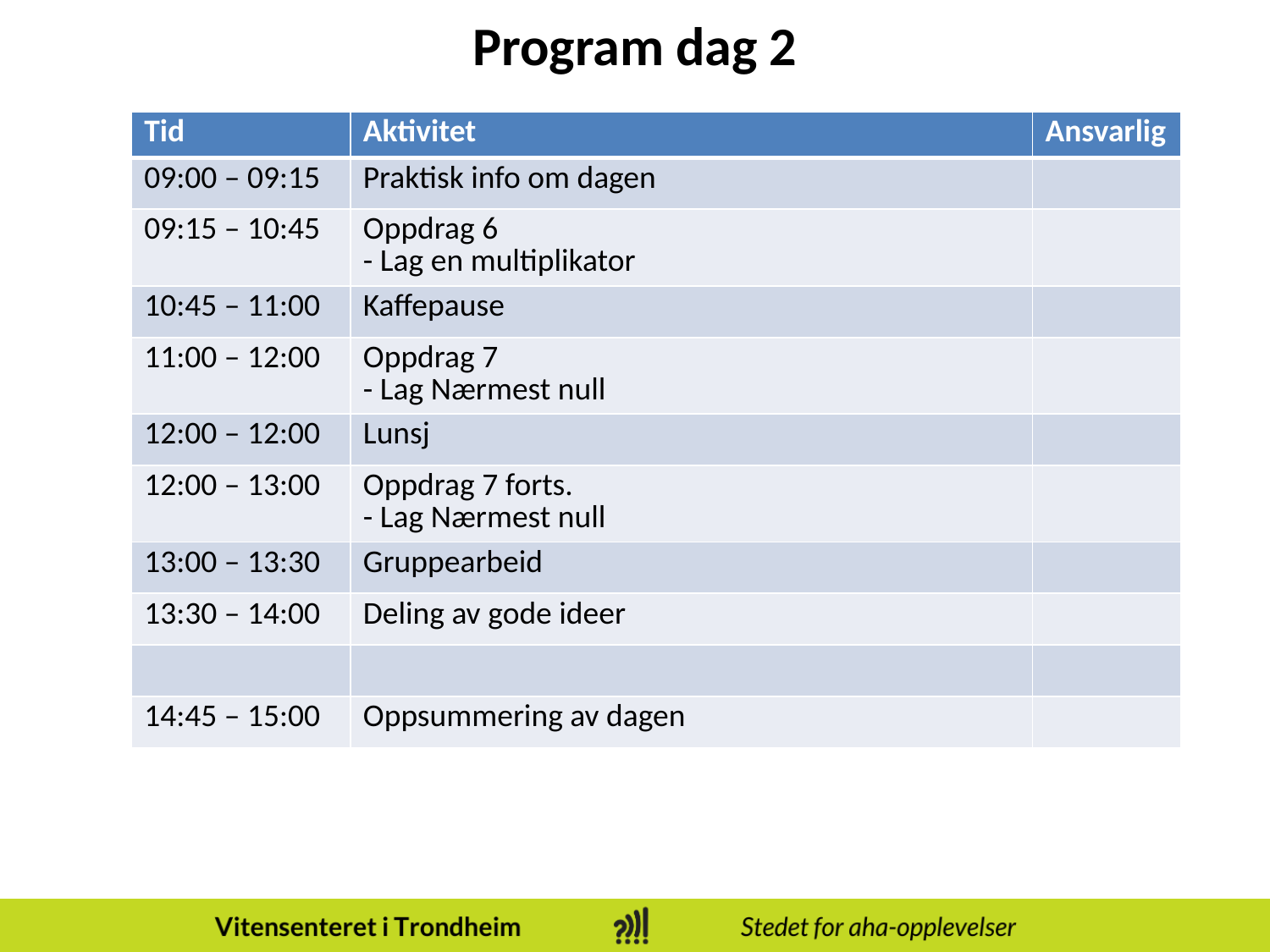

# Program dag 2
| Tid | Aktivitet | Ansvarlig |
| --- | --- | --- |
| 09:00 – 09:15 | Praktisk info om dagen |  |
| 09:15 – 10:45 | Oppdrag 6 - Lag en multiplikator |  |
| 10:45 – 11:00 | Kaffepause |  |
| 11:00 – 12:00 | Oppdrag 7 - Lag Nærmest null |  |
| 12:00 – 12:00 | Lunsj |  |
| 12:00 – 13:00 | Oppdrag 7 forts. - Lag Nærmest null |  |
| 13:00 – 13:30 | Gruppearbeid |  |
| 13:30 – 14:00 | Deling av gode ideer |  |
|  |  |  |
| 14:45 – 15:00 | Oppsummering av dagen |  |